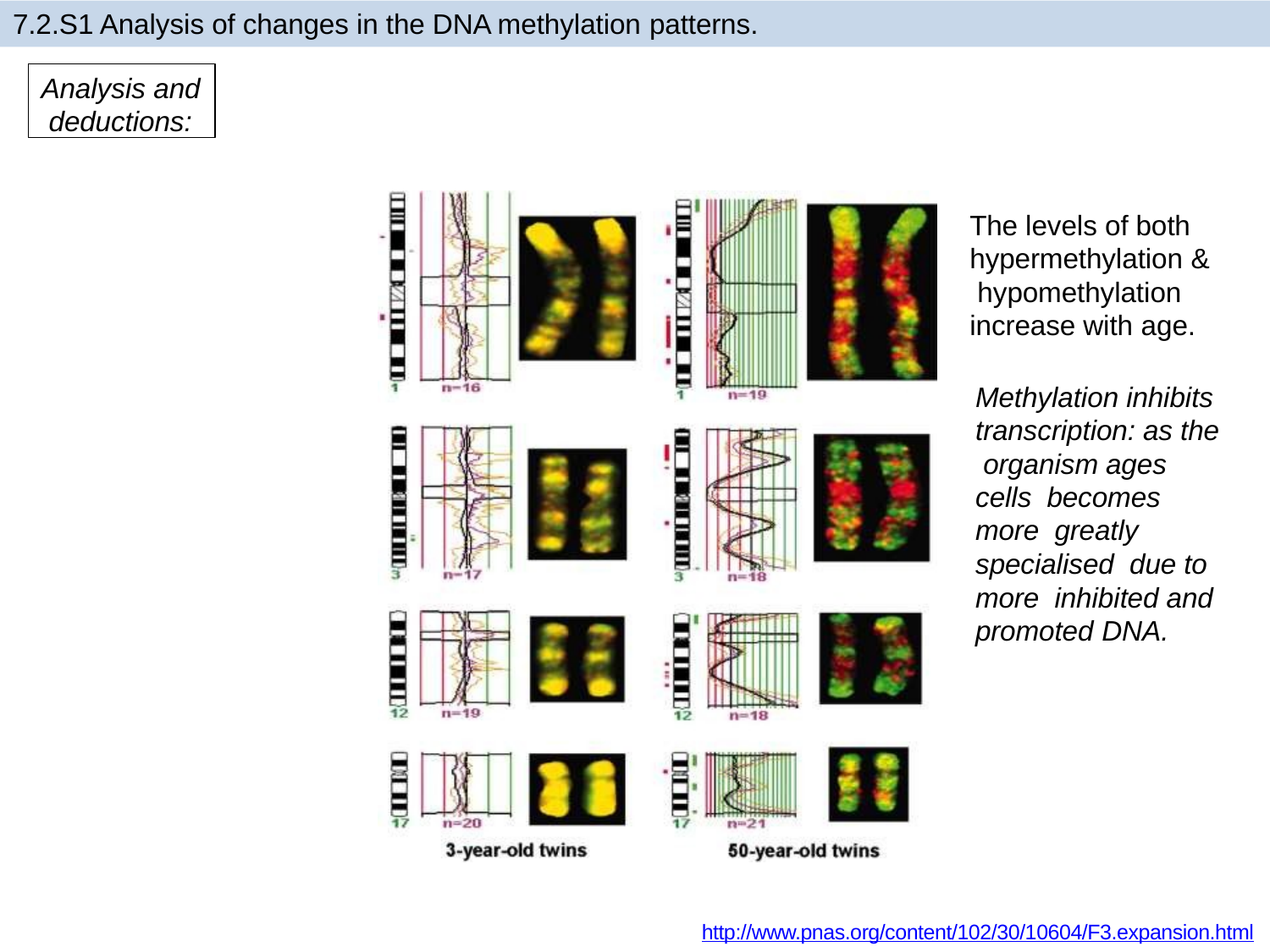

7.2.S1 Analysis of changes in the DNA methylation patterns.
Analysis and  deductions:

The levels of both  hypermethylation &  hypomethylation  increase with age.

Methylation inhibits  transcription: as the  organism ages cells  becomes more  greatly specialised  due to more  inhibited and  promoted DNA.
http://www.pnas.org/content/102/30/10604/F3.expansion.html